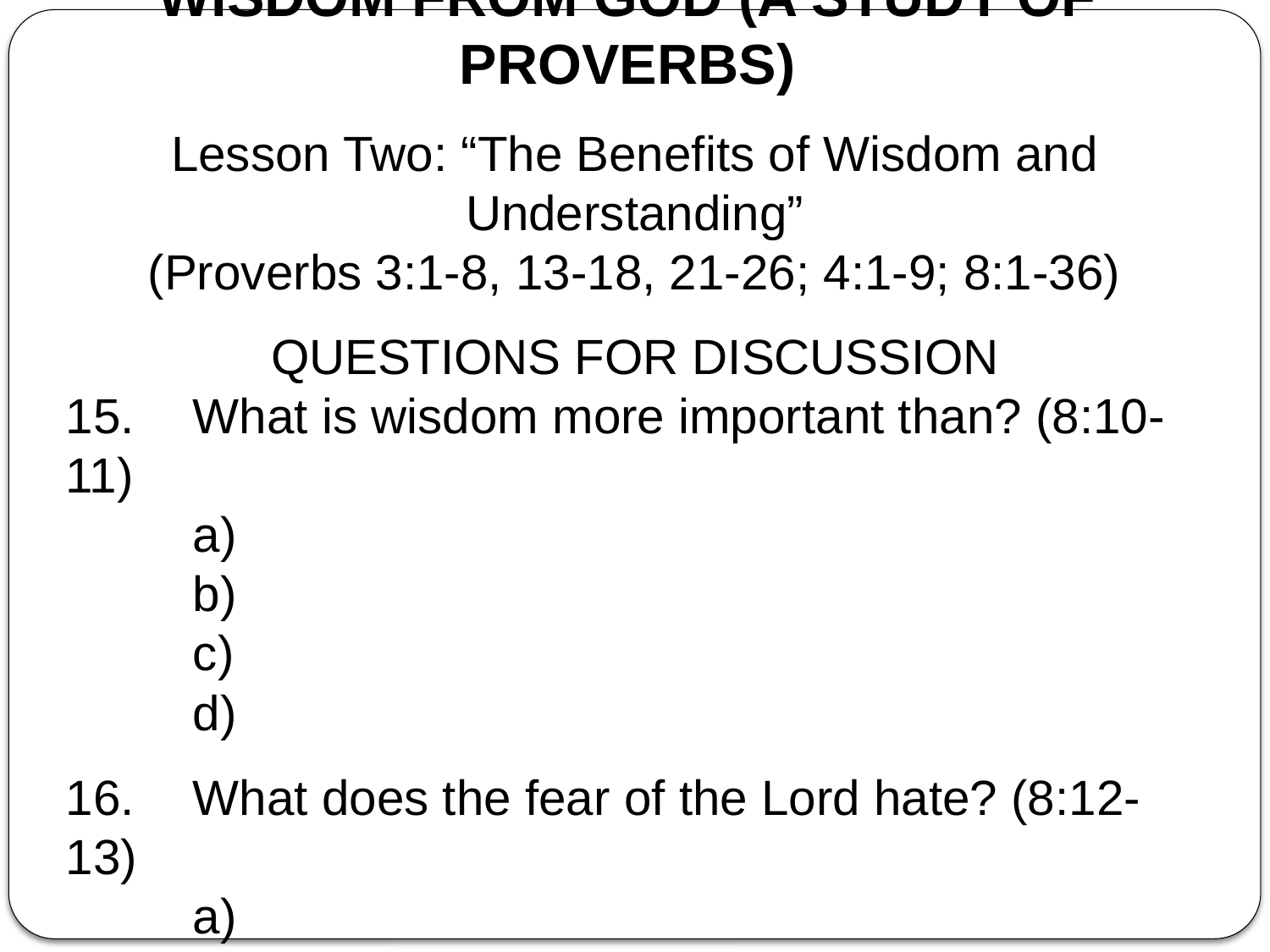

# WISDOM FROM GOD (A STUDY OF PROVERBS)
Lesson Two: “The Benefits of Wisdom and Understanding”
(Proverbs 3:1-8, 13-18, 21-26; 4:1-9; 8:1-36)

QUESTIONS FOR DISCUSSION
15.	What is wisdom more important than? (8:10-11)
	a)
	b)
	c)
	d)

16.	What does the fear of the Lord hate? (8:12-13)
	a)
	b)
	c)
	d)